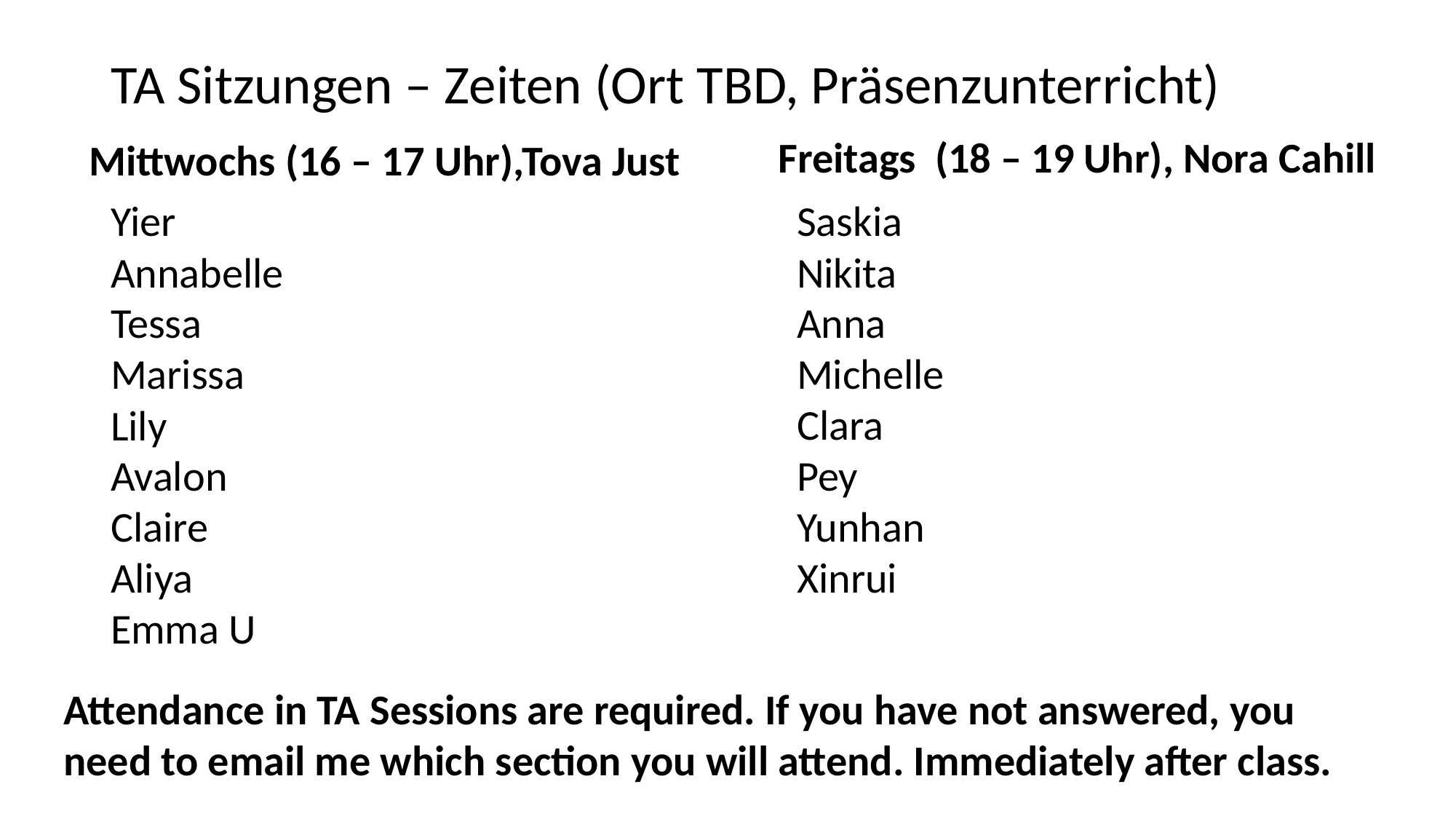

# TA Sitzungen – Zeiten (Ort TBD, Präsenzunterricht)
Freitags  (18 – 19 Uhr), Nora Cahill
Mittwochs (16 – 17 Uhr),Tova Just
Yier
Annabelle
Tessa
Marissa
Lily
Avalon
Claire
Aliya
Emma U
Saskia
Nikita
Anna
Michelle
Clara
Pey
Yunhan
Xinrui

Attendance in TA Sessions are required. If you have not answered, you need to email me which section you will attend. Immediately after class.